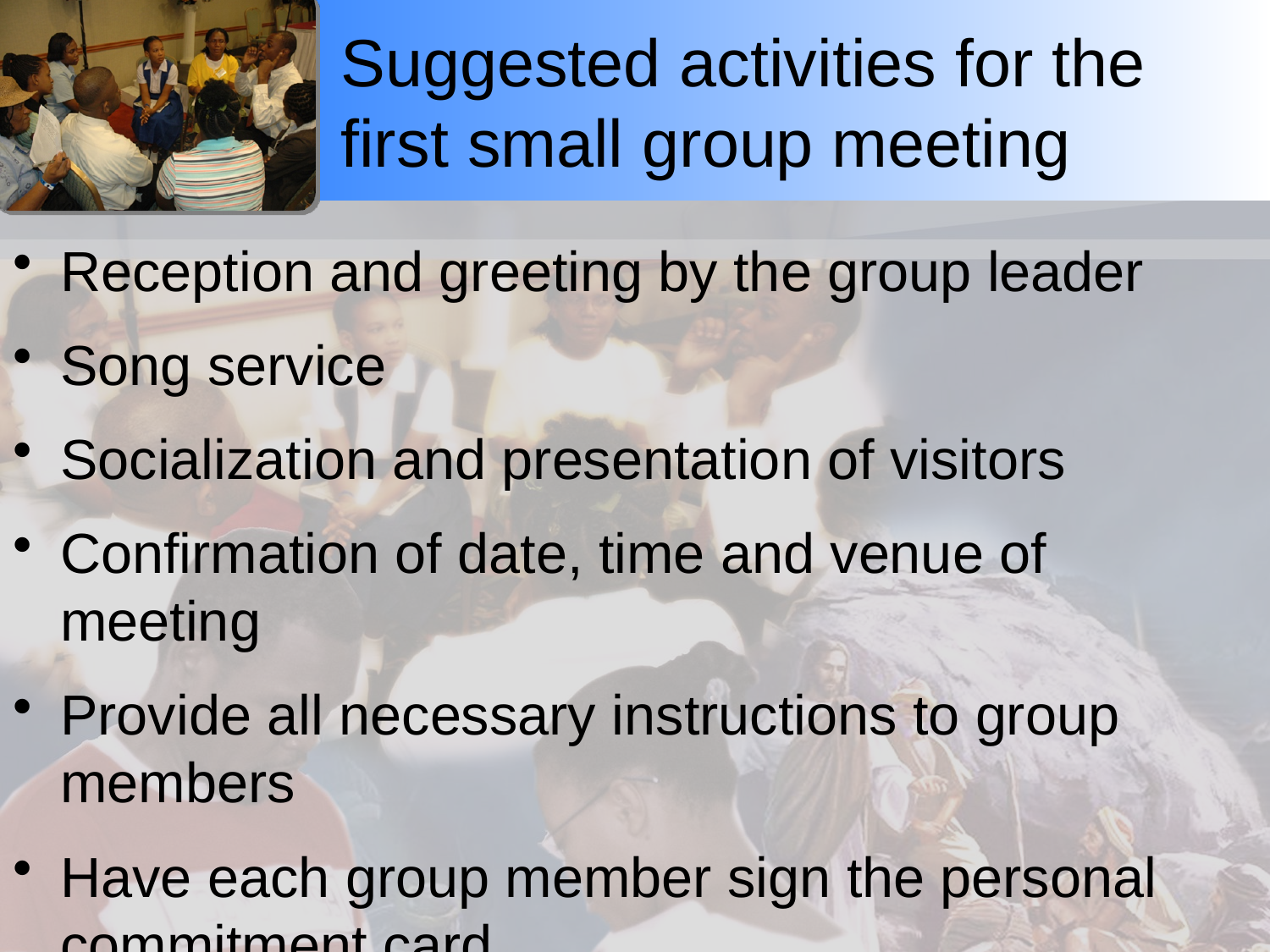

# Suggested activities for the first small group meeting
Reception and greeting by the group leader
Song service
Socialization and presentation of visitors
Confirmation of date, time and venue of meeting
Provide all necessary instructions to group members
Have each group member sign the personal commitment card.